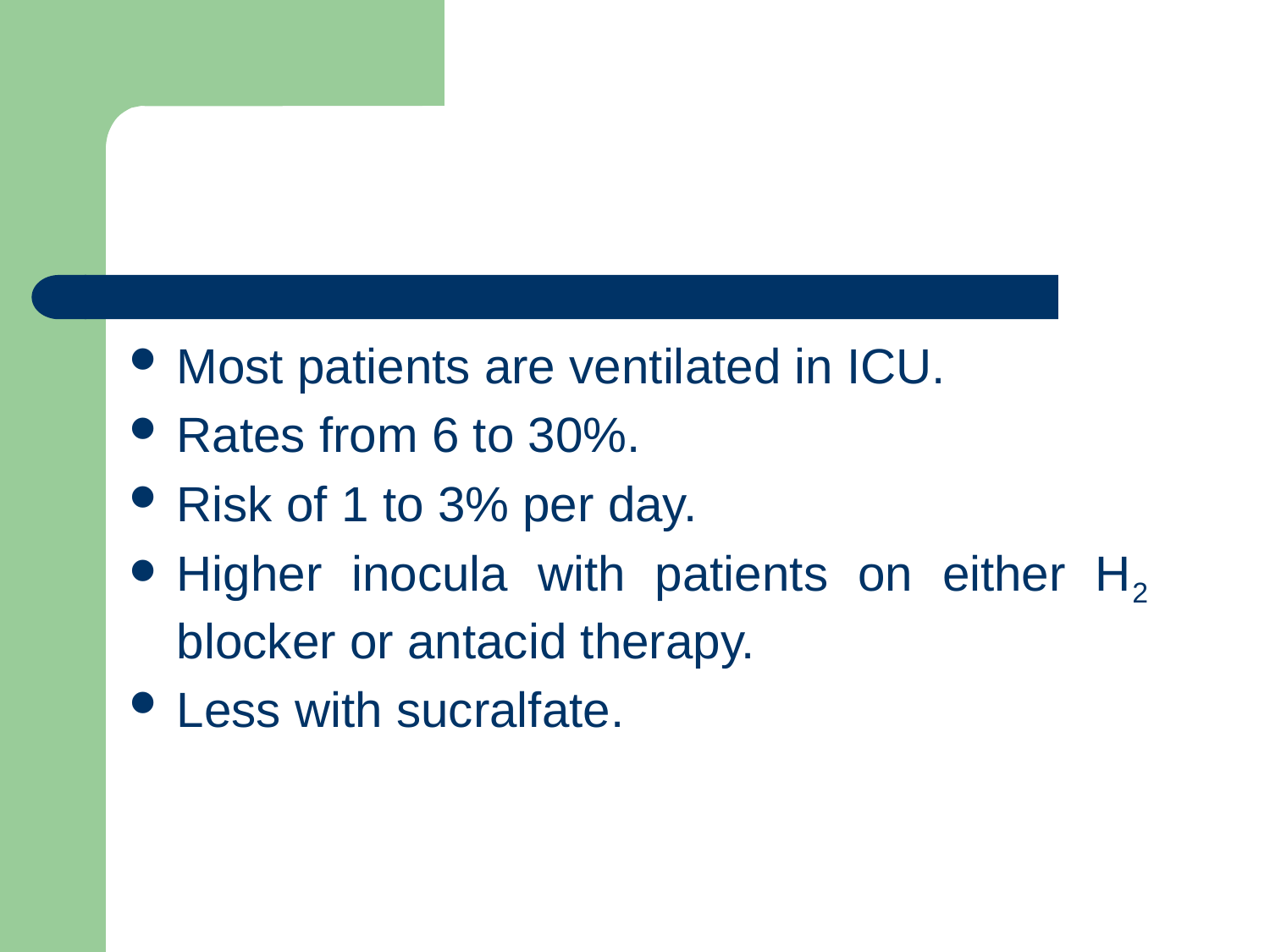

#
Most patients are ventilated in ICU.
Rates from 6 to 30%.
Risk of 1 to 3% per day.
Higher inocula with patients on either H2  blocker or antacid therapy.
Less with sucralfate.